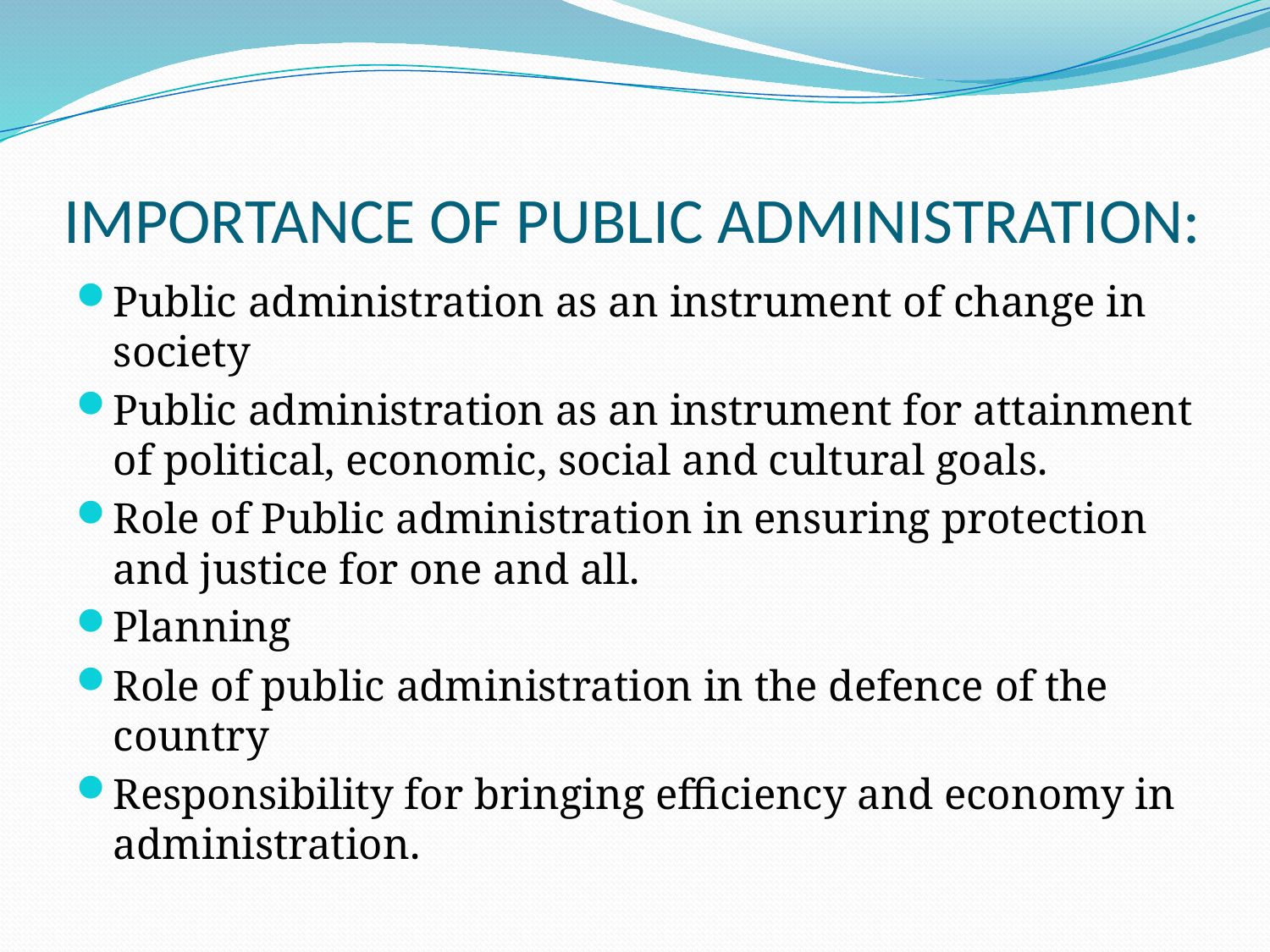

# IMPORTANCE OF PUBLIC ADMINISTRATION:
Public administration as an instrument of change in society
Public administration as an instrument for attainment of political, economic, social and cultural goals.
Role of Public administration in ensuring protection and justice for one and all.
Planning
Role of public administration in the defence of the country
Responsibility for bringing efficiency and economy in administration.